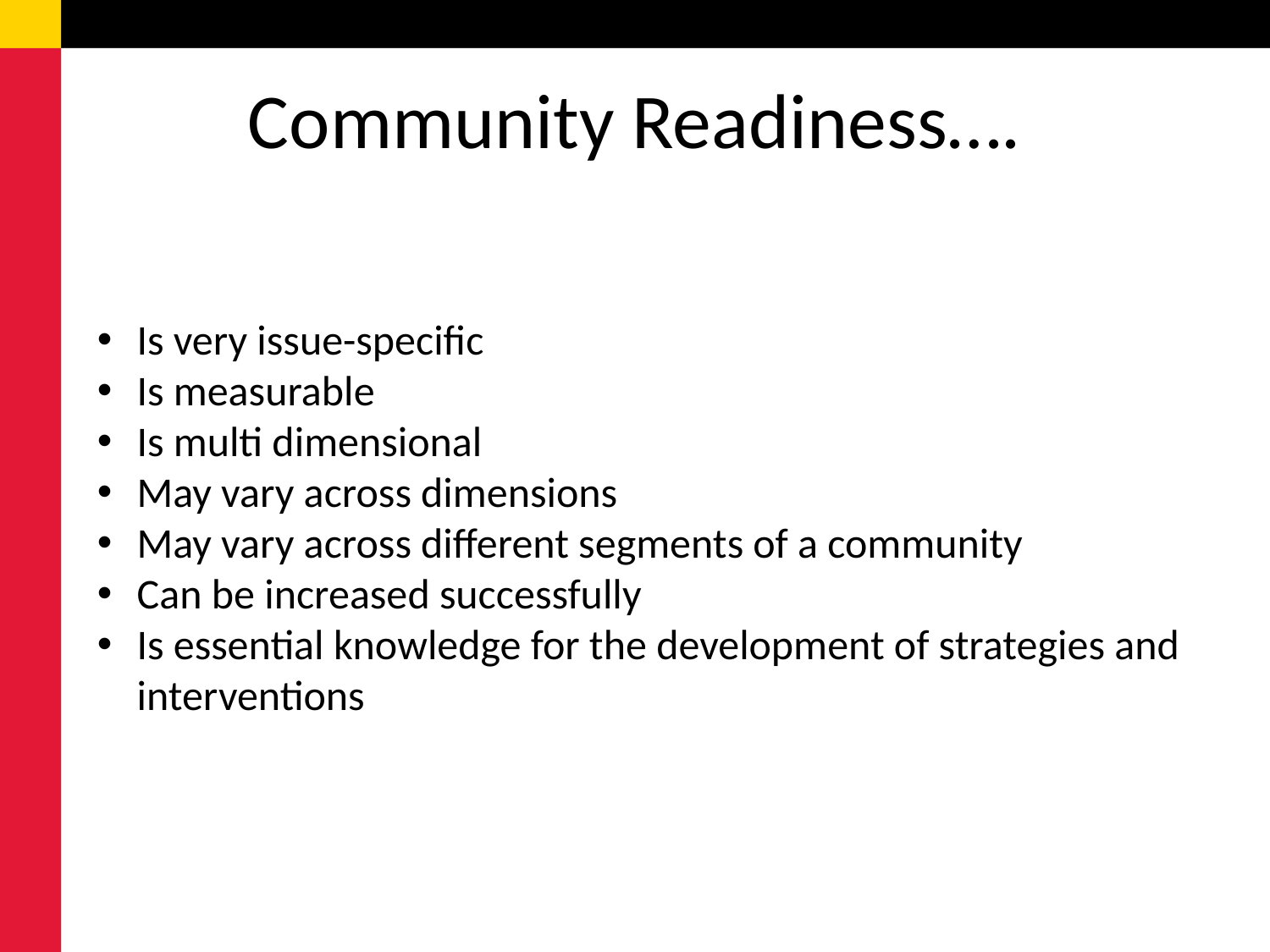

# Community Readiness….
Is very issue-specific
Is measurable
Is multi dimensional
May vary across dimensions
May vary across different segments of a community
Can be increased successfully
Is essential knowledge for the development of strategies and interventions